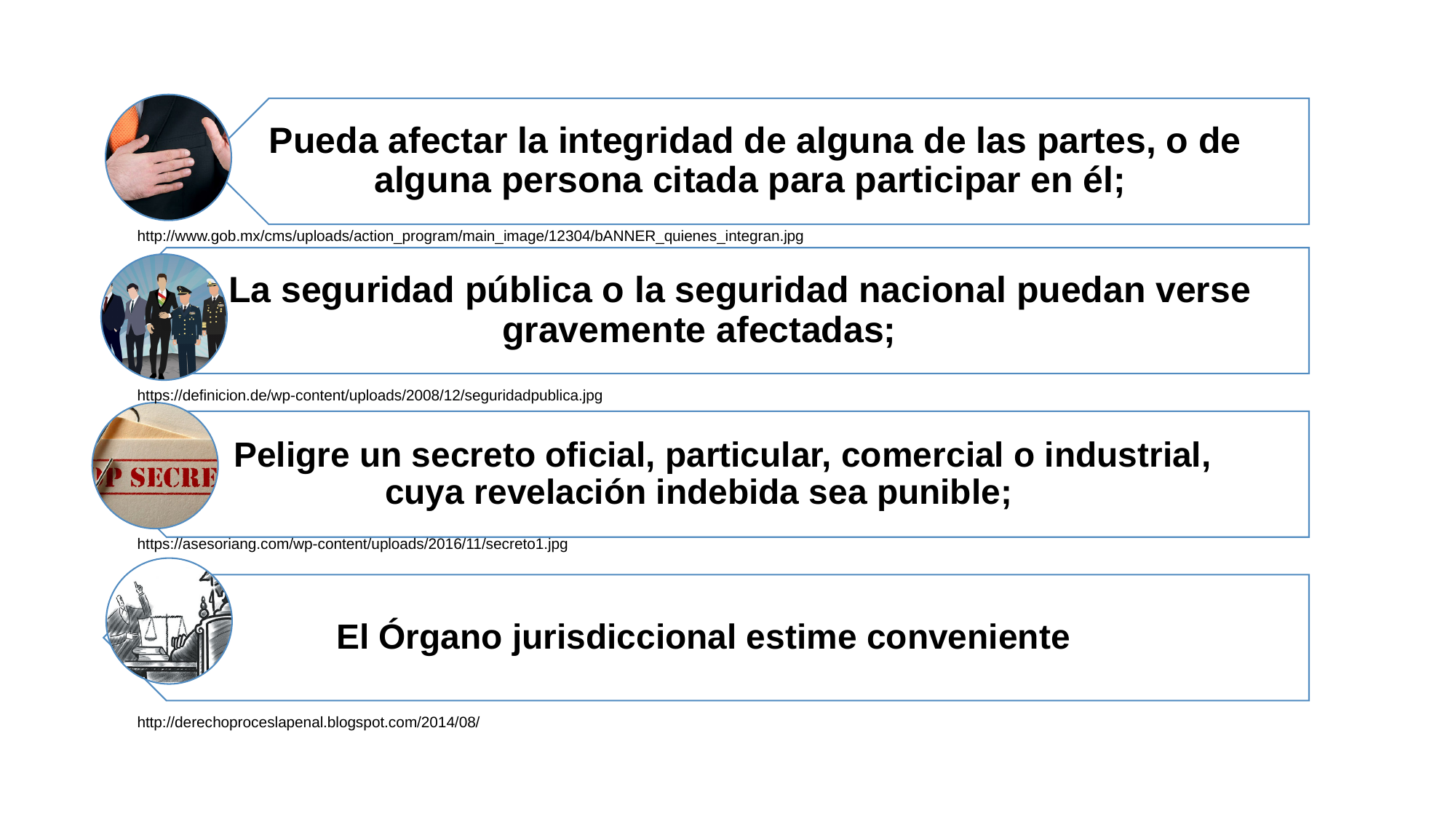

Pueda afectar la integridad de alguna de las partes, o de alguna persona citada para participar en él;
       La seguridad pública o la seguridad nacional puedan verse gravemente afectadas;
    Peligre un secreto oficial, particular, comercial o industrial, cuya revelación indebida sea punible;
El Órgano jurisdiccional estime conveniente
http://www.gob.mx/cms/uploads/action_program/main_image/12304/bANNER_quienes_integran.jpg
https://definicion.de/wp-content/uploads/2008/12/seguridadpublica.jpg
https://asesoriang.com/wp-content/uploads/2016/11/secreto1.jpg
http://derechoproceslapenal.blogspot.com/2014/08/